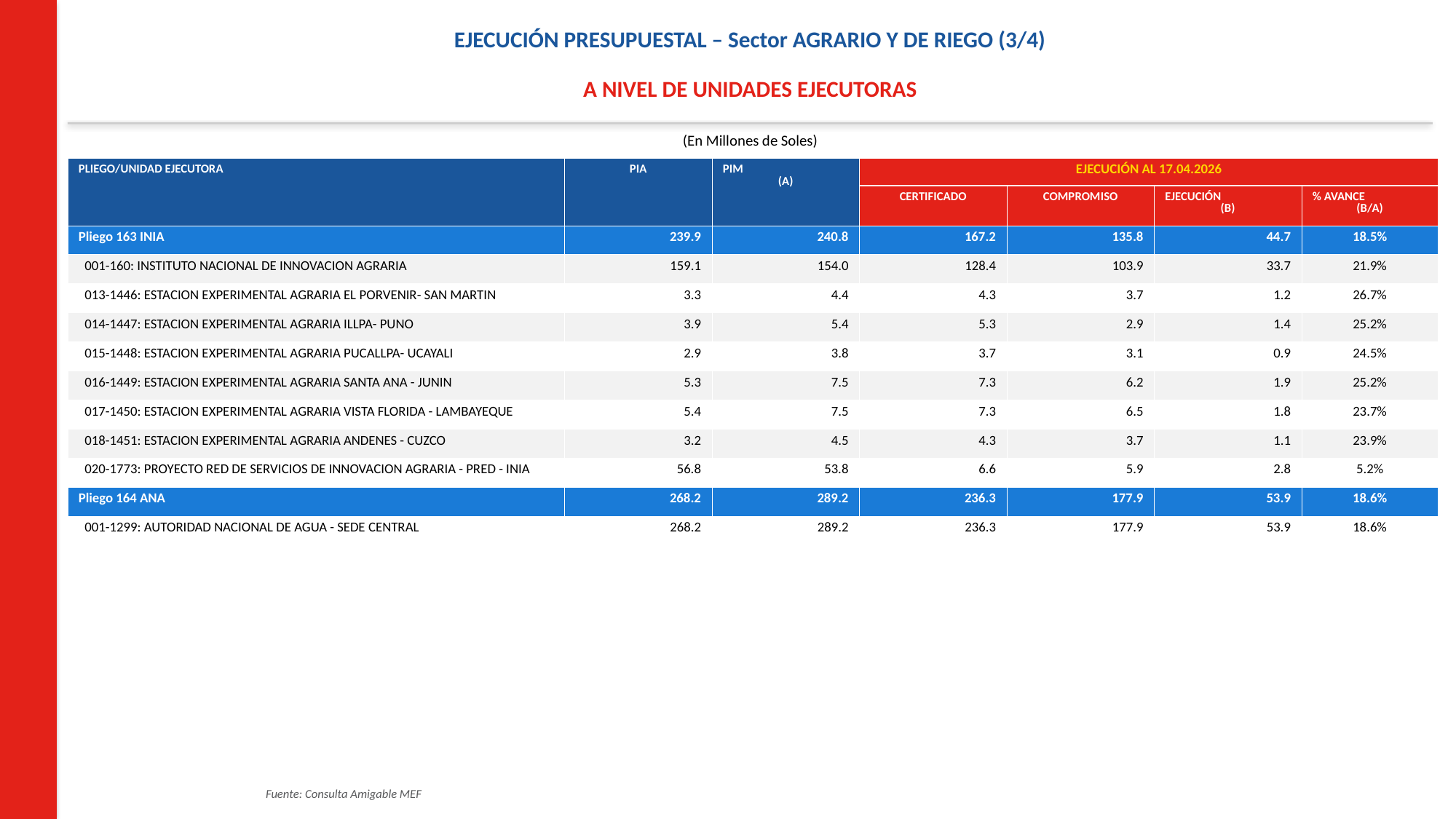

EJECUCIÓN PRESUPUESTAL – Sector AGRARIO Y DE RIEGO (3/4)
A NIVEL DE UNIDADES EJECUTORAS

(En Millones de Soles)
| PLIEGO/UNIDAD EJECUTORA | PIA | PIM (A) | EJECUCIÓN AL 17.04.2026 |  |  |  |
| --- | --- | --- | --- | --- | --- | --- |
|  |  |  | CERTIFICADO | COMPROMISO | EJECUCIÓN (B) | % AVANCE (B/A) |
| Pliego 163 INIA | 239.9 | 240.8 | 167.2 | 135.8 | 44.7 | 18.5% |
| 001-160: INSTITUTO NACIONAL DE INNOVACION AGRARIA | 159.1 | 154.0 | 128.4 | 103.9 | 33.7 | 21.9% |
| 013-1446: ESTACION EXPERIMENTAL AGRARIA EL PORVENIR- SAN MARTIN | 3.3 | 4.4 | 4.3 | 3.7 | 1.2 | 26.7% |
| 014-1447: ESTACION EXPERIMENTAL AGRARIA ILLPA- PUNO | 3.9 | 5.4 | 5.3 | 2.9 | 1.4 | 25.2% |
| 015-1448: ESTACION EXPERIMENTAL AGRARIA PUCALLPA- UCAYALI | 2.9 | 3.8 | 3.7 | 3.1 | 0.9 | 24.5% |
| 016-1449: ESTACION EXPERIMENTAL AGRARIA SANTA ANA - JUNIN | 5.3 | 7.5 | 7.3 | 6.2 | 1.9 | 25.2% |
| 017-1450: ESTACION EXPERIMENTAL AGRARIA VISTA FLORIDA - LAMBAYEQUE | 5.4 | 7.5 | 7.3 | 6.5 | 1.8 | 23.7% |
| 018-1451: ESTACION EXPERIMENTAL AGRARIA ANDENES - CUZCO | 3.2 | 4.5 | 4.3 | 3.7 | 1.1 | 23.9% |
| 020-1773: PROYECTO RED DE SERVICIOS DE INNOVACION AGRARIA - PRED - INIA | 56.8 | 53.8 | 6.6 | 5.9 | 2.8 | 5.2% |
| Pliego 164 ANA | 268.2 | 289.2 | 236.3 | 177.9 | 53.9 | 18.6% |
| 001-1299: AUTORIDAD NACIONAL DE AGUA - SEDE CENTRAL | 268.2 | 289.2 | 236.3 | 177.9 | 53.9 | 18.6% |
Fuente: Consulta Amigable MEF